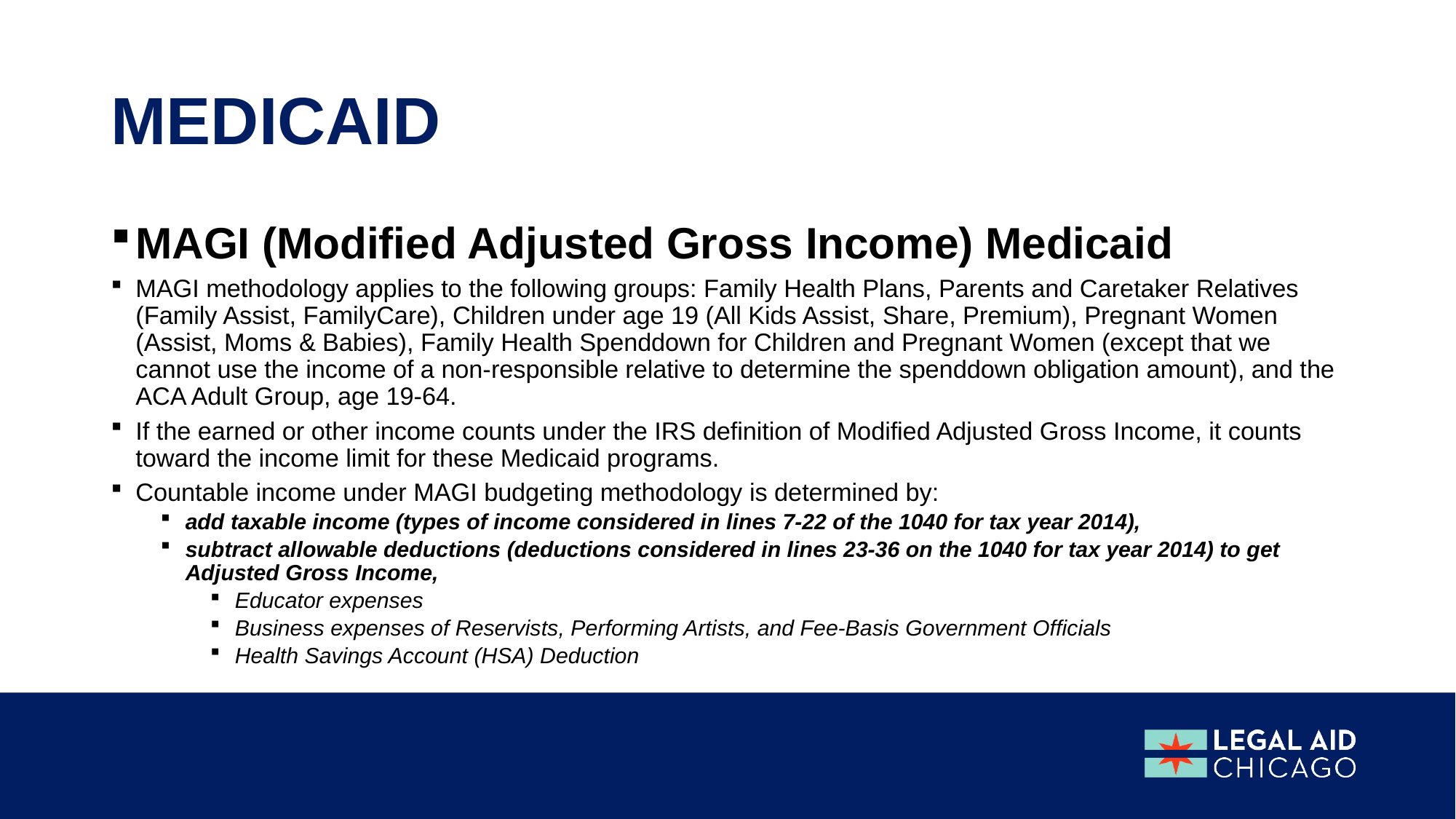

# medicaid
MAGI (Modified Adjusted Gross Income) Medicaid
MAGI methodology applies to the following groups: Family Health Plans, Parents and Caretaker Relatives (Family Assist, FamilyCare), Children under age 19 (All Kids Assist, Share, Premium), Pregnant Women (Assist, Moms & Babies), Family Health Spenddown for Children and Pregnant Women (except that we cannot use the income of a non-responsible relative to determine the spenddown obligation amount), and the ACA Adult Group, age 19-64.
If the earned or other income counts under the IRS definition of Modified Adjusted Gross Income, it counts toward the income limit for these Medicaid programs.
Countable income under MAGI budgeting methodology is determined by:
add taxable income (types of income considered in lines 7-22 of the 1040 for tax year 2014),
subtract allowable deductions (deductions considered in lines 23-36 on the 1040 for tax year 2014) to get Adjusted Gross Income,
Educator expenses
Business expenses of Reservists, Performing Artists, and Fee-Basis Government Officials
Health Savings Account (HSA) Deduction